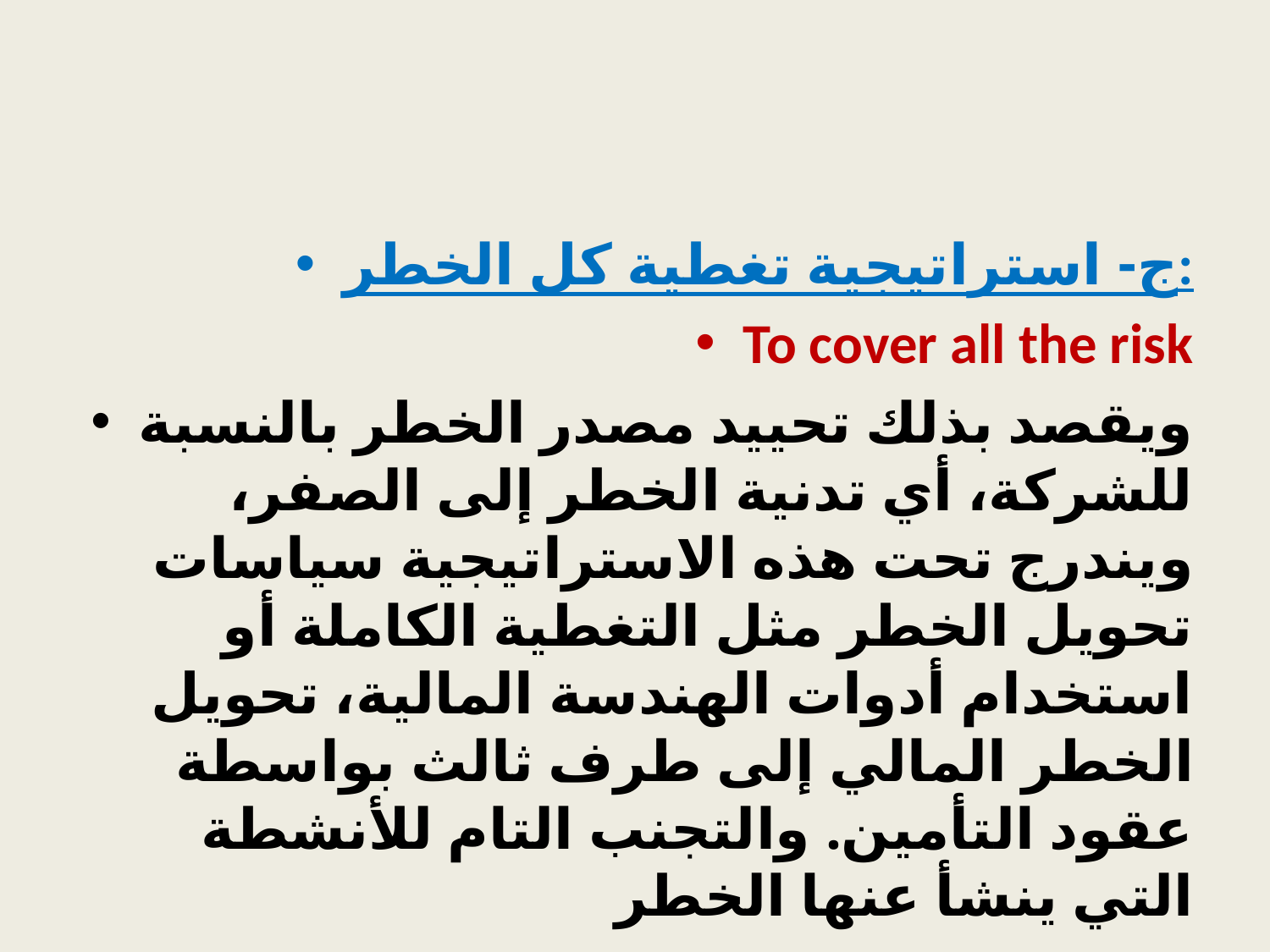

#
ج- استراتيجية تغطية كل الخطر:
To cover all the risk
ويقصد بذلك تحييد مصدر الخطر بالنسبة للشركة، أي تدنية الخطر إلى الصفر، ويندرج تحت هذه الاستراتيجية سياسات تحويل الخطر مثل التغطية الكاملة أو استخدام أدوات الهندسة المالية، تحويل الخطر المالي إلى طرف ثالث بواسطة عقود التأمين. والتجنب التام للأنشطة التي ينشأ عنها الخطر